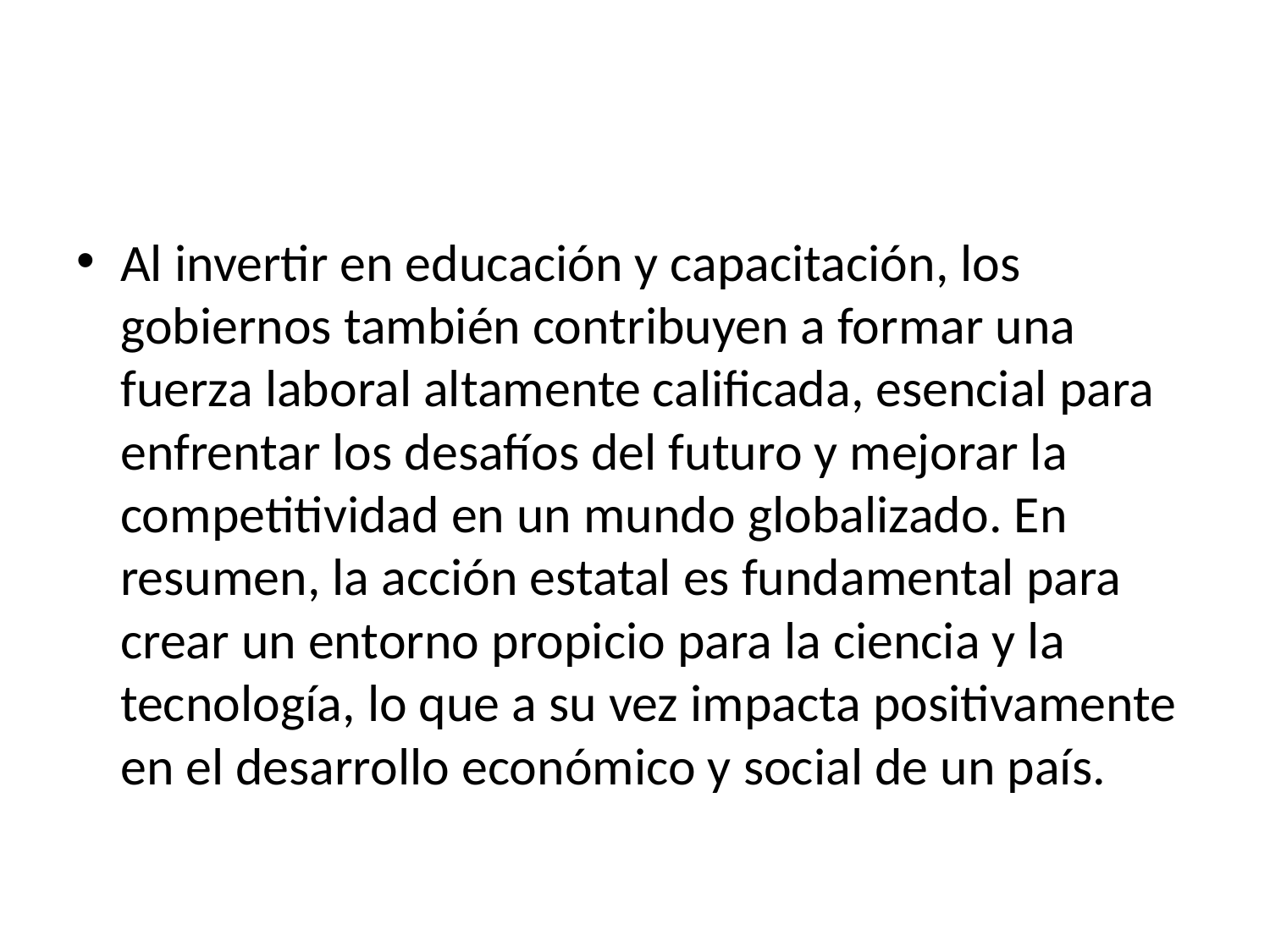

Al invertir en educación y capacitación, los gobiernos también contribuyen a formar una fuerza laboral altamente calificada, esencial para enfrentar los desafíos del futuro y mejorar la competitividad en un mundo globalizado. En resumen, la acción estatal es fundamental para crear un entorno propicio para la ciencia y la tecnología, lo que a su vez impacta positivamente en el desarrollo económico y social de un país.